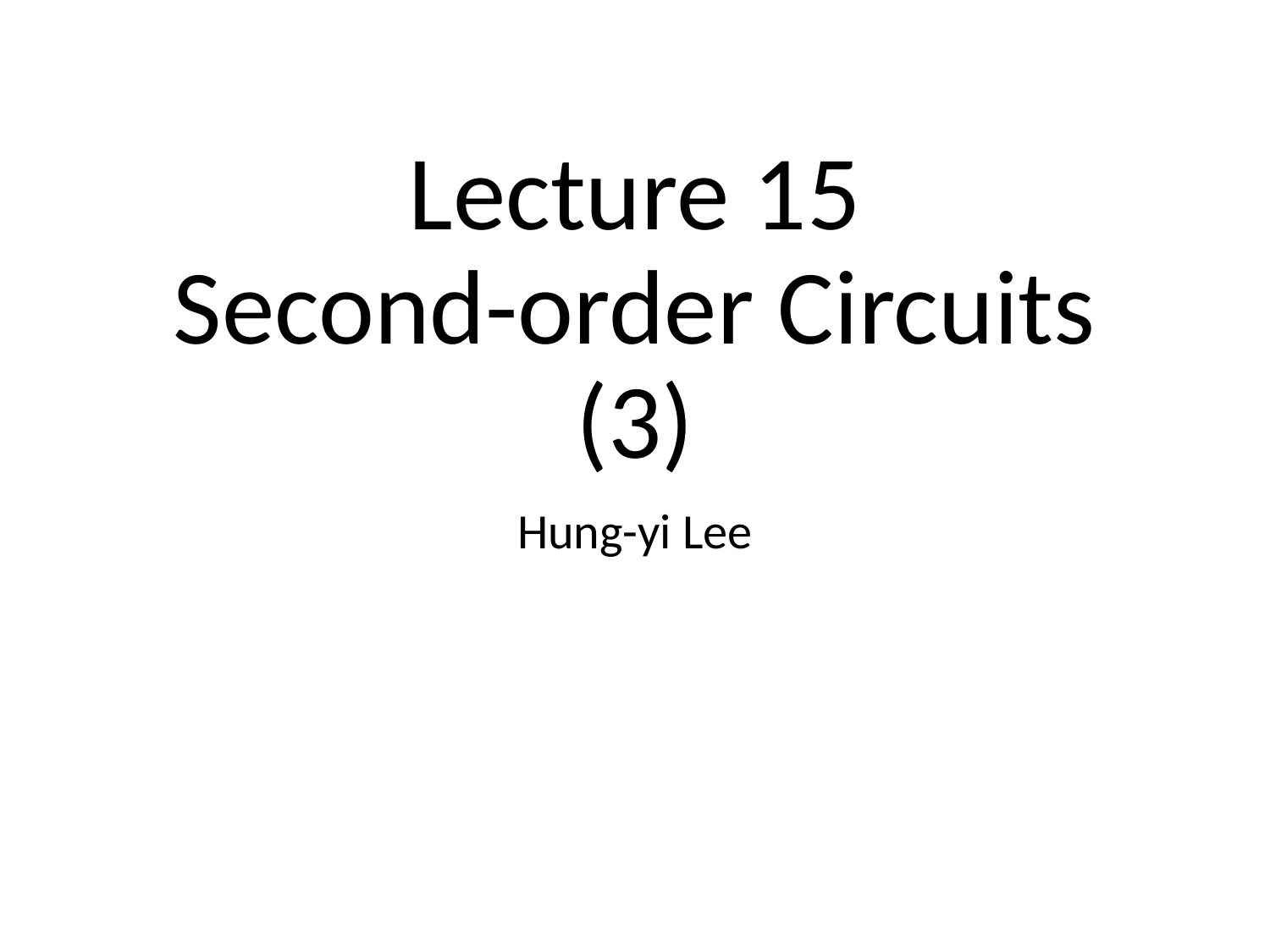

# Lecture 15 Second-order Circuits (3)
Hung-yi Lee